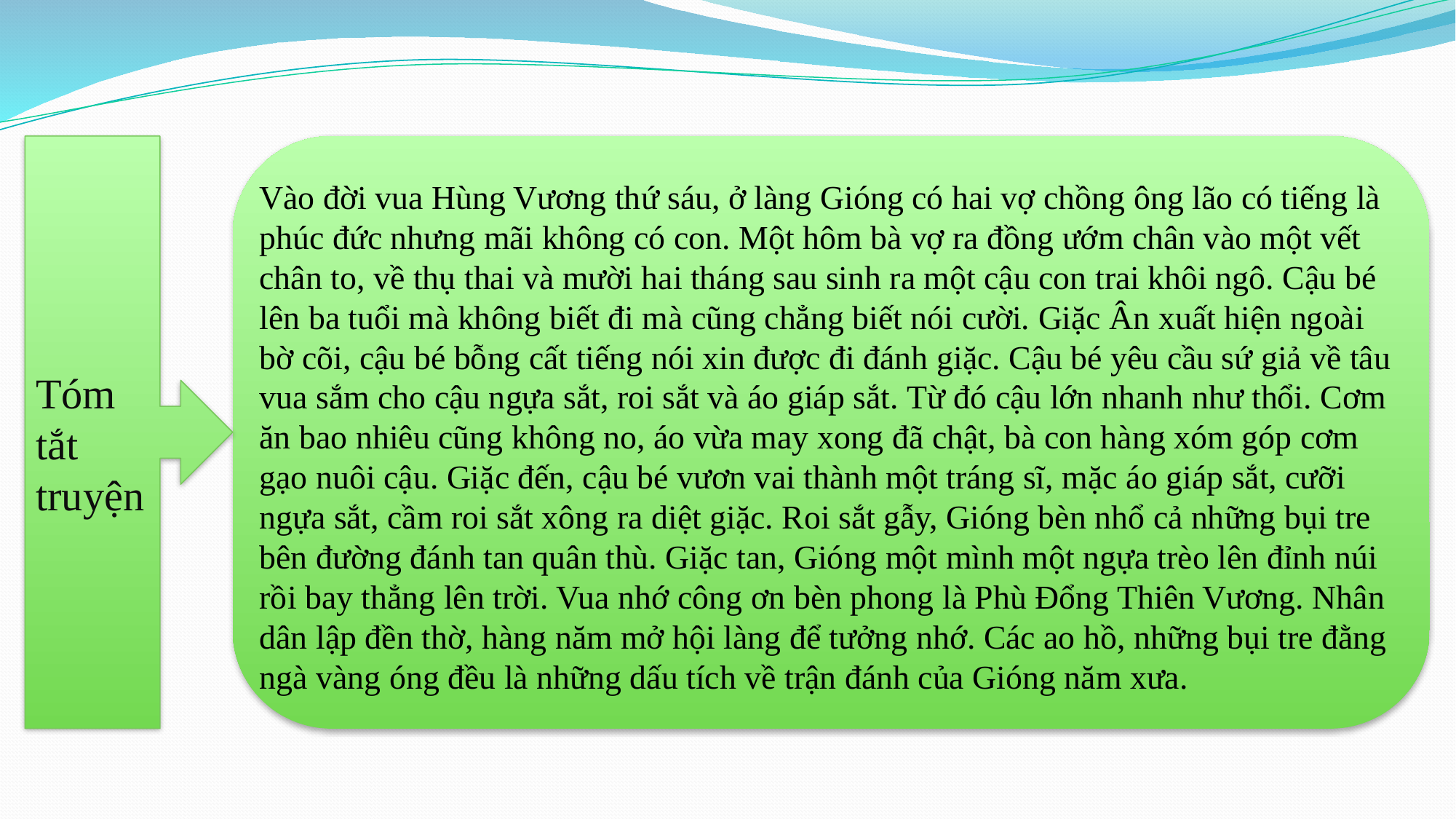

Vào đời vua Hùng Vương thứ sáu, ở làng Gióng có hai vợ chồng ông lão có tiếng là phúc đức nhưng mãi không có con. Một hôm bà vợ ra đồng ướm chân vào một vết chân to, về thụ thai và mười hai tháng sau sinh ra một cậu con trai khôi ngô. Cậu bé lên ba tuổi mà không biết đi mà cũng chẳng biết nói cười. Giặc Ân xuất hiện ngoài bờ cõi, cậu bé bỗng cất tiếng nói xin được đi đánh giặc. Cậu bé yêu cầu sứ giả về tâu vua sắm cho cậu ngựa sắt, roi sắt và áo giáp sắt. Từ đó cậu lớn nhanh như thổi. Cơm ăn bao nhiêu cũng không no, áo vừa may xong đã chật, bà con hàng xóm góp cơm gạo nuôi cậu. Giặc đến, cậu bé vươn vai thành một tráng sĩ, mặc áo giáp sắt, cưỡi ngựa sắt, cầm roi sắt xông ra diệt giặc. Roi sắt gẫy, Gióng bèn nhổ cả những bụi tre bên đường đánh tan quân thù. Giặc tan, Gióng một mình một ngựa trèo lên đỉnh núi rồi bay thẳng lên trời. Vua nhớ công ơn bèn phong là Phù Đổng Thiên Vương. Nhân dân lập đền thờ, hàng năm mở hội làng để tưởng nhớ. Các ao hồ, những bụi tre đằng  ngà vàng óng đều là những dấu tích về trận đánh của Gióng năm xưa.
Tóm tắt truyện